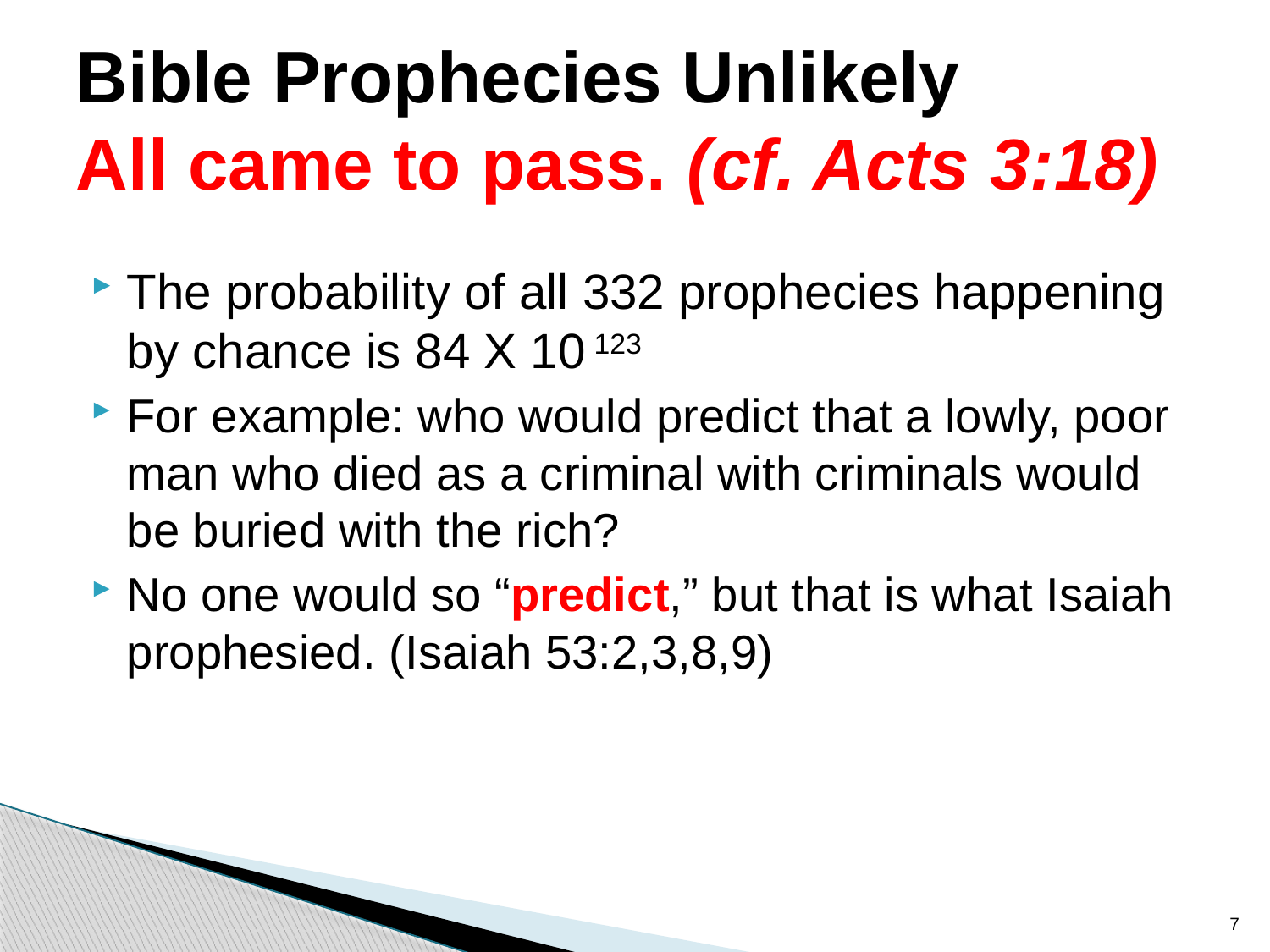

# Bible Prophecies Unlikely All came to pass. (cf. Acts 3:18)
The probability of all 332 prophecies happening by chance is 84 X 10 123
For example: who would predict that a lowly, poor man who died as a criminal with criminals would be buried with the rich?
No one would so “predict,” but that is what Isaiah prophesied. (Isaiah 53:2,3,8,9)
7